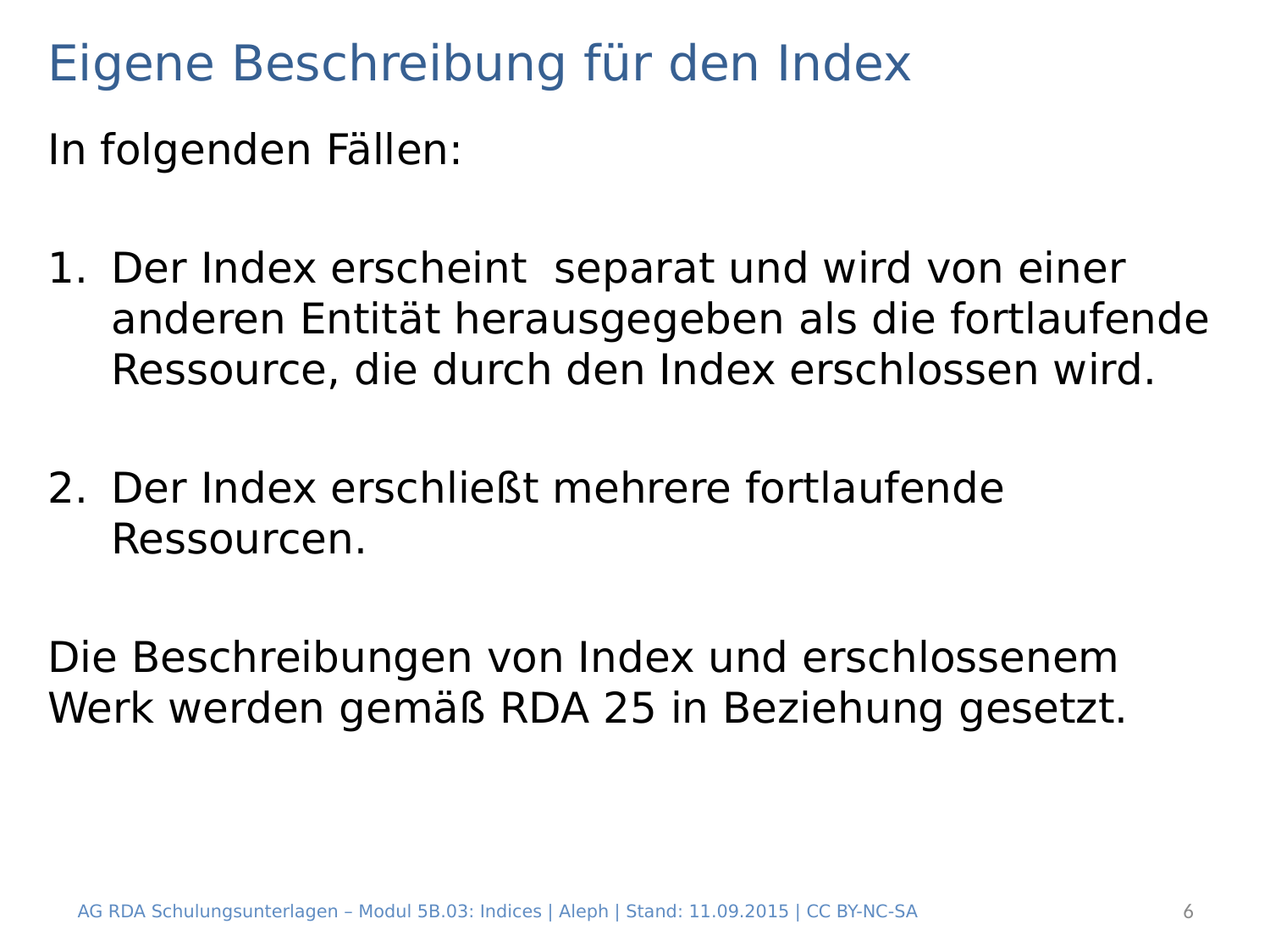

# Eigene Beschreibung für den Index
In folgenden Fällen:

Der Index erscheint  separat und wird von einer anderen Entität herausgegeben als die fortlaufende Ressource, die durch den Index erschlossen wird.

Der Index erschließt mehrere fortlaufende Ressourcen.

Die Beschreibungen von Index und erschlossenem Werk werden gemäß RDA 25 in Beziehung gesetzt.
AG RDA Schulungsunterlagen – Modul 5B.03: Indices | Aleph | Stand: 11.09.2015 | CC BY-NC-SA
6